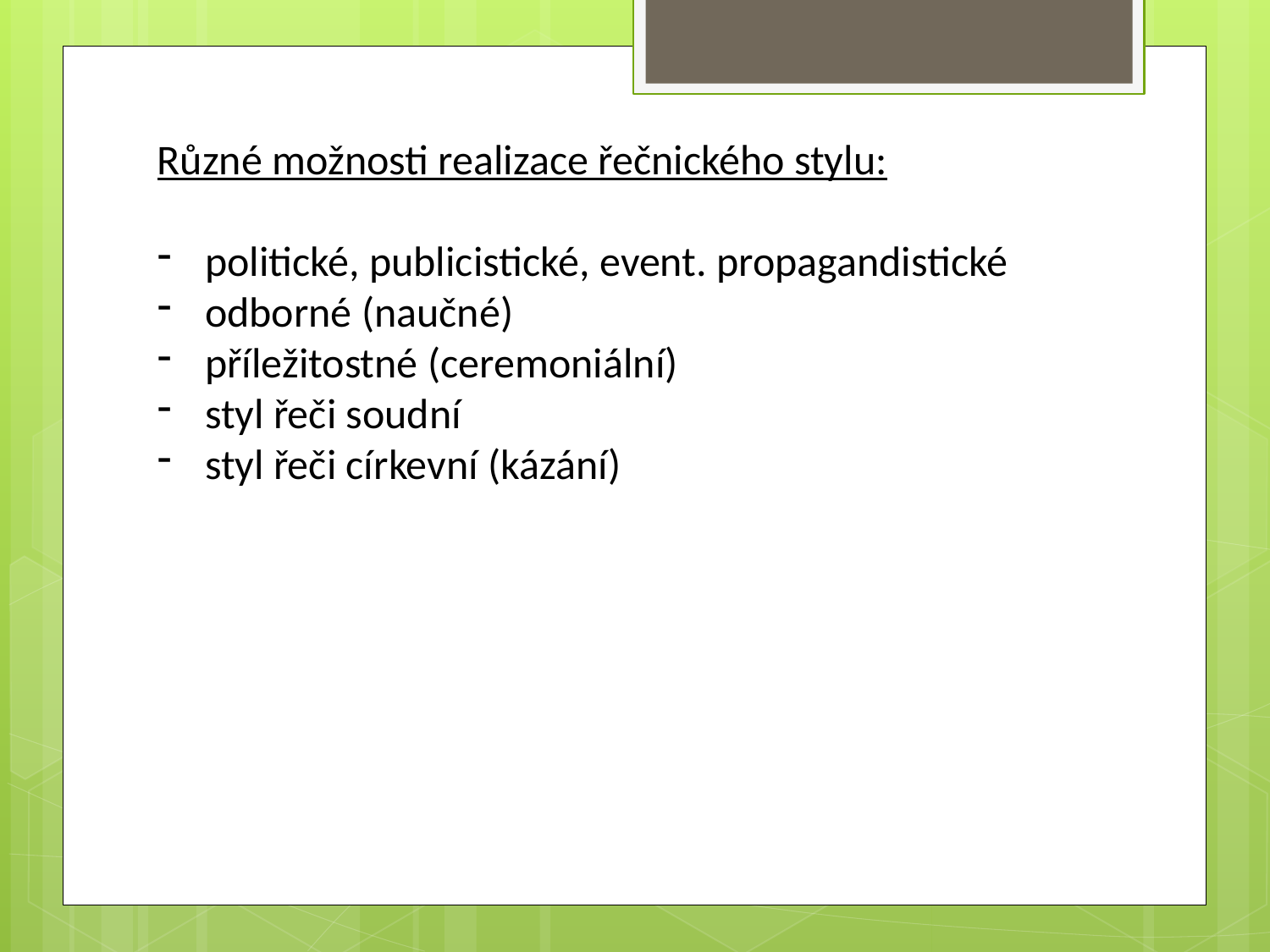

Různé možnosti realizace řečnického stylu:

politické, publicistické, event. propagandistické
odborné (naučné)
příležitostné (ceremoniální)
styl řeči soudní
styl řeči církevní (kázání)